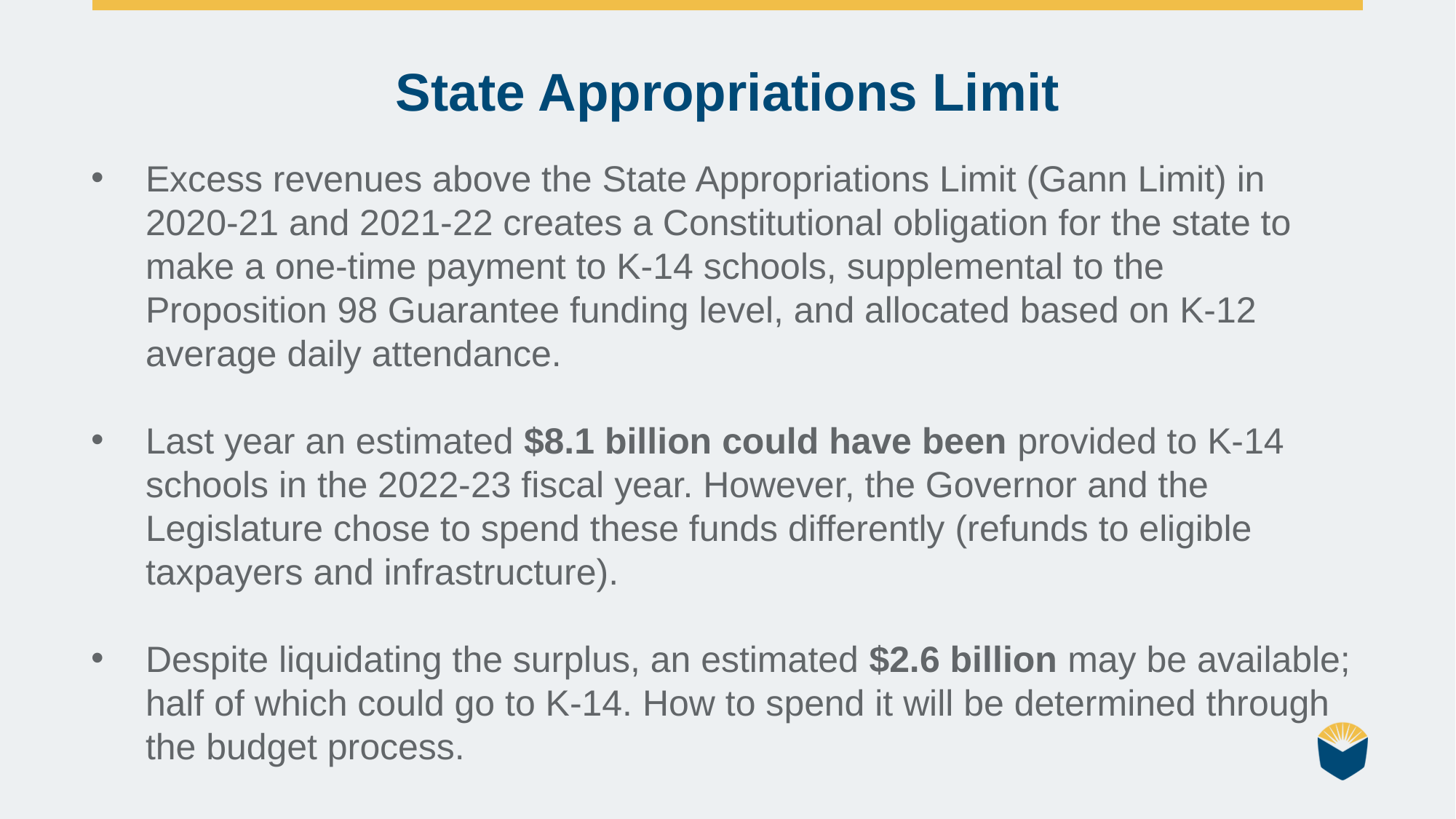

State Appropriations Limit

Excess revenues above the State Appropriations Limit (Gann Limit) in 2020-21 and 2021-22 creates a Constitutional obligation for the state to make a one-time payment to K-14 schools, supplemental to the Proposition 98 Guarantee funding level, and allocated based on K-12 average daily attendance.

Last year an estimated $8.1 billion could have been provided to K-14 schools in the 2022-23 fiscal year. However, the Governor and the Legislature chose to spend these funds differently (refunds to eligible taxpayers and infrastructure).

Despite liquidating the surplus, an estimated $2.6 billion may be available; half of which could go to K-14. How to spend it will be determined through the budget process.